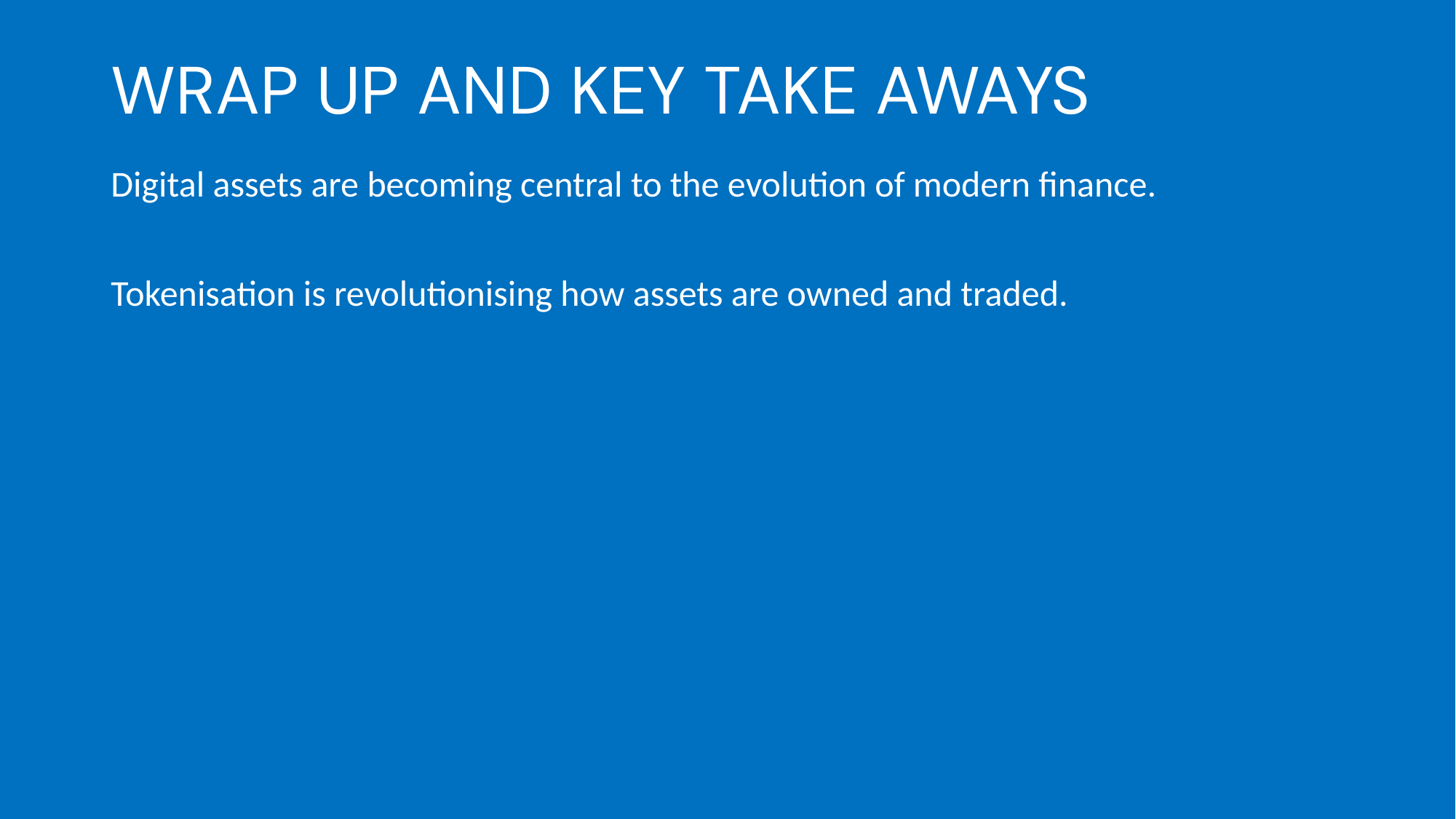

# WRAP UP AND KEY TAKE AWAYS
Digital assets are becoming central to the evolution of modern finance.

Tokenisation is revolutionising how assets are owned and traded.